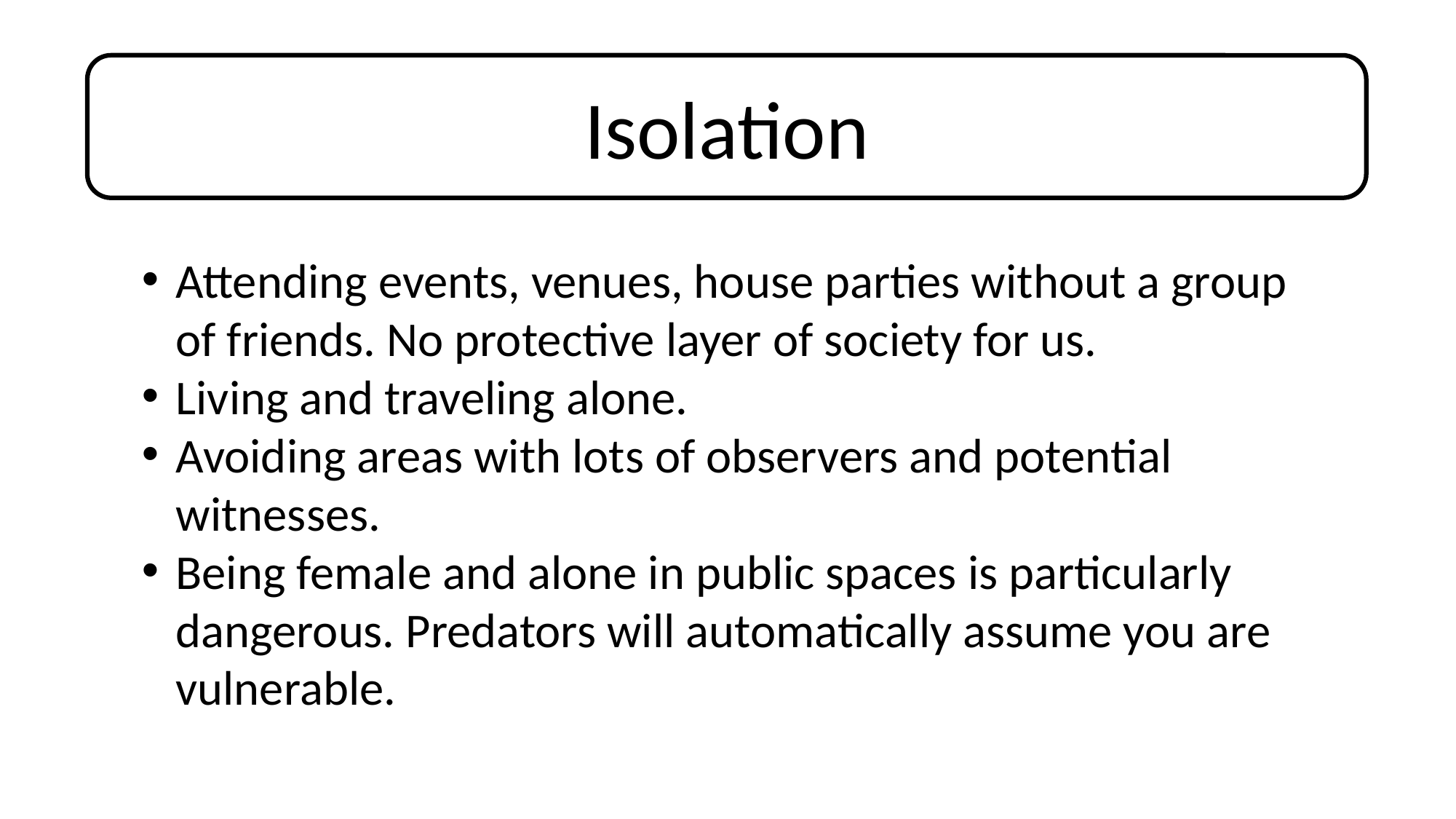

Isolation
Attending events, venues, house parties without a group of friends. No protective layer of society for us.
Living and traveling alone.
Avoiding areas with lots of observers and potential witnesses.
Being female and alone in public spaces is particularly dangerous. Predators will automatically assume you are vulnerable.